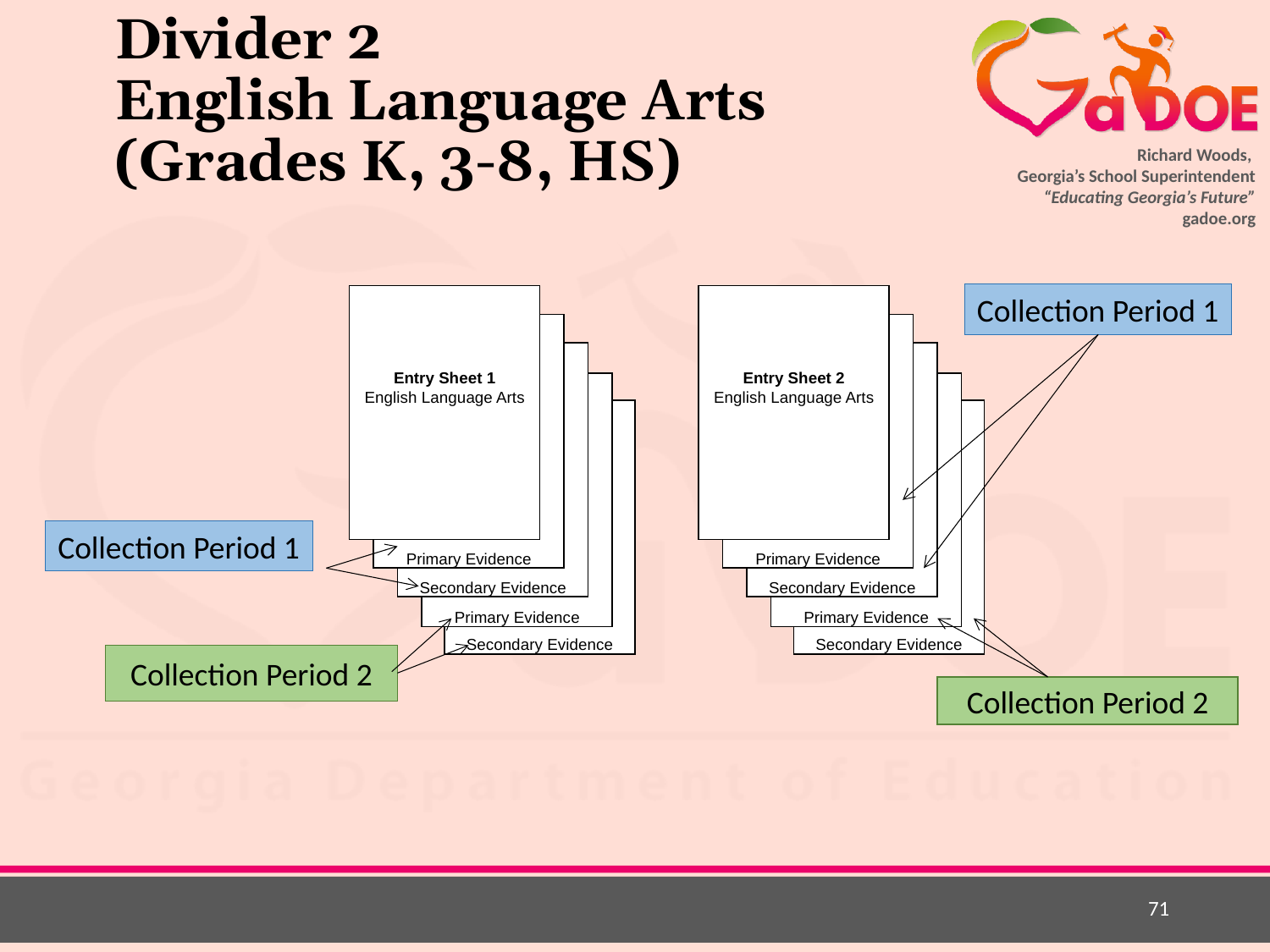

# Divider 2 English Language Arts (Grades K, 3-8, HS)
Collection Period 1

Entry Sheet 1
English Language Arts

Primary Evidence

Secondary Evidence

Primary Evidence

Secondary Evidence

Entry Sheet 2
English Language Arts

Primary Evidence

Secondary Evidence

Primary Evidence

Secondary Evidence

Collection Period 1
Collection Period 2
Collection Period 2
71